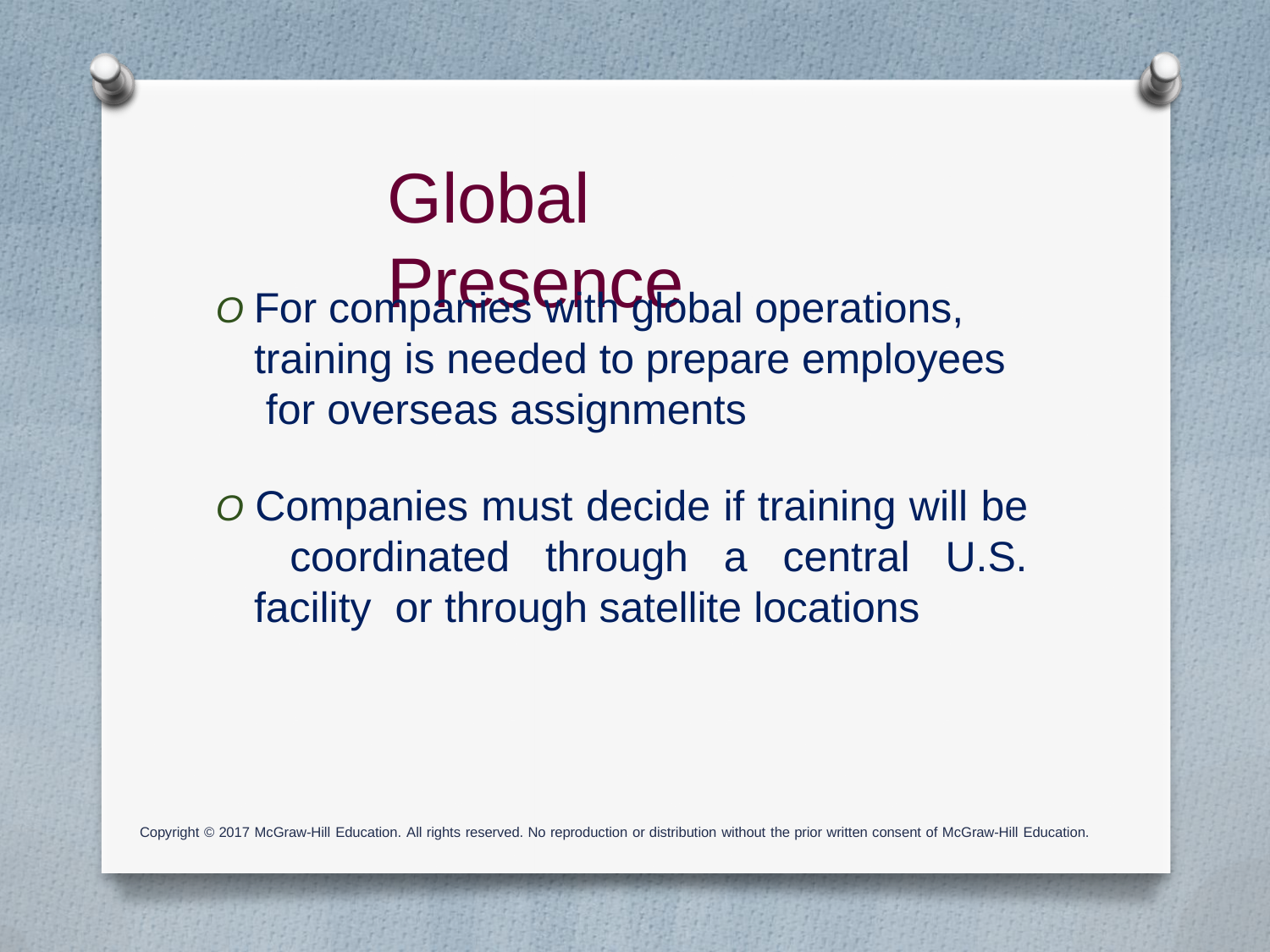

# Global Presence
O For companies with global operations,  training is needed to prepare employees  for overseas assignments
O Companies must decide if training will be  coordinated through a central U.S. facility  or through satellite locations
Copyright © 2017 McGraw-Hill Education. All rights reserved. No reproduction or distribution without the prior written consent of McGraw-Hill Education.